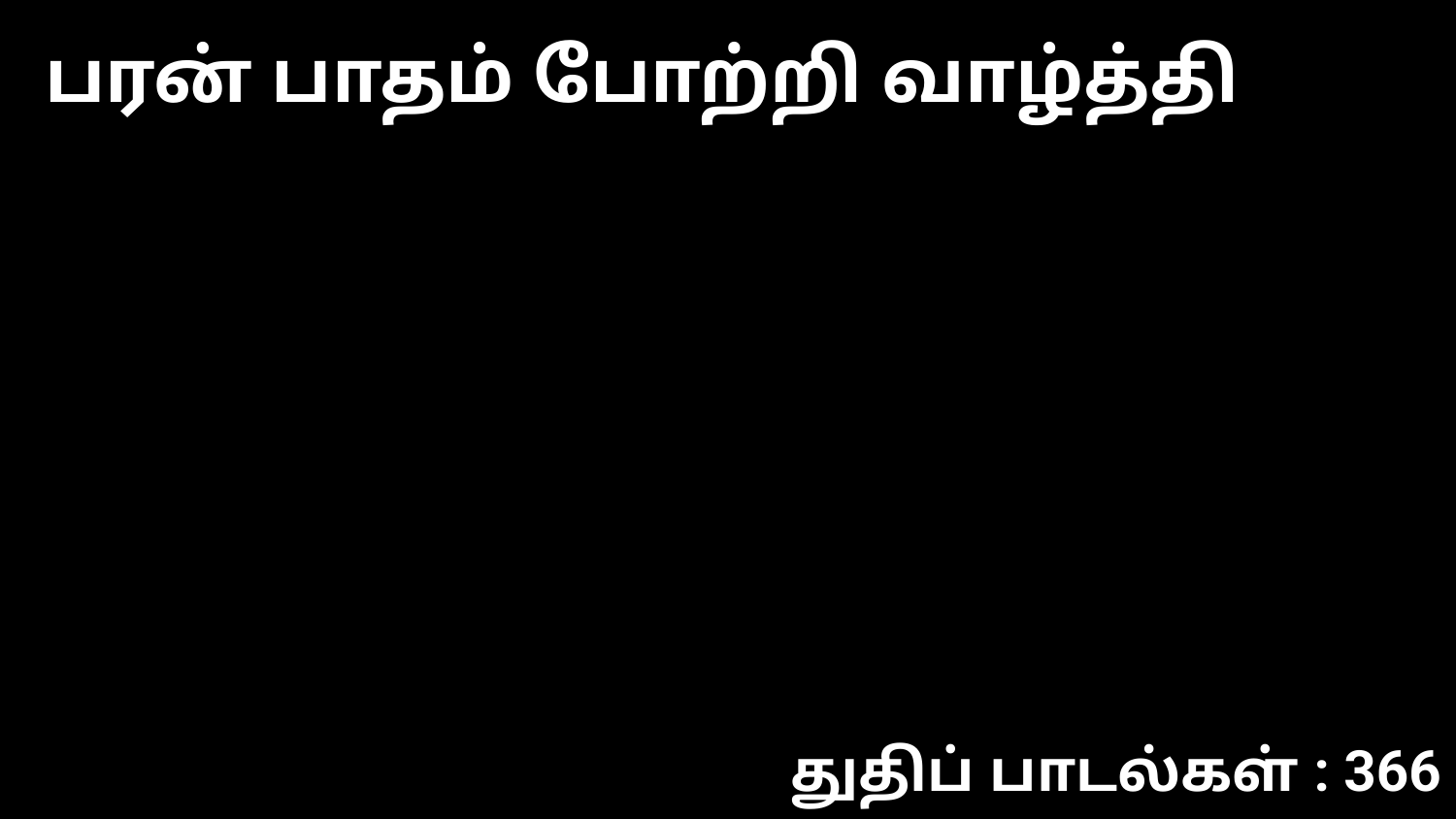

பரன் பாதம் போற்றி வாழ்த்தி
துதிப் பாடல்கள் : 366